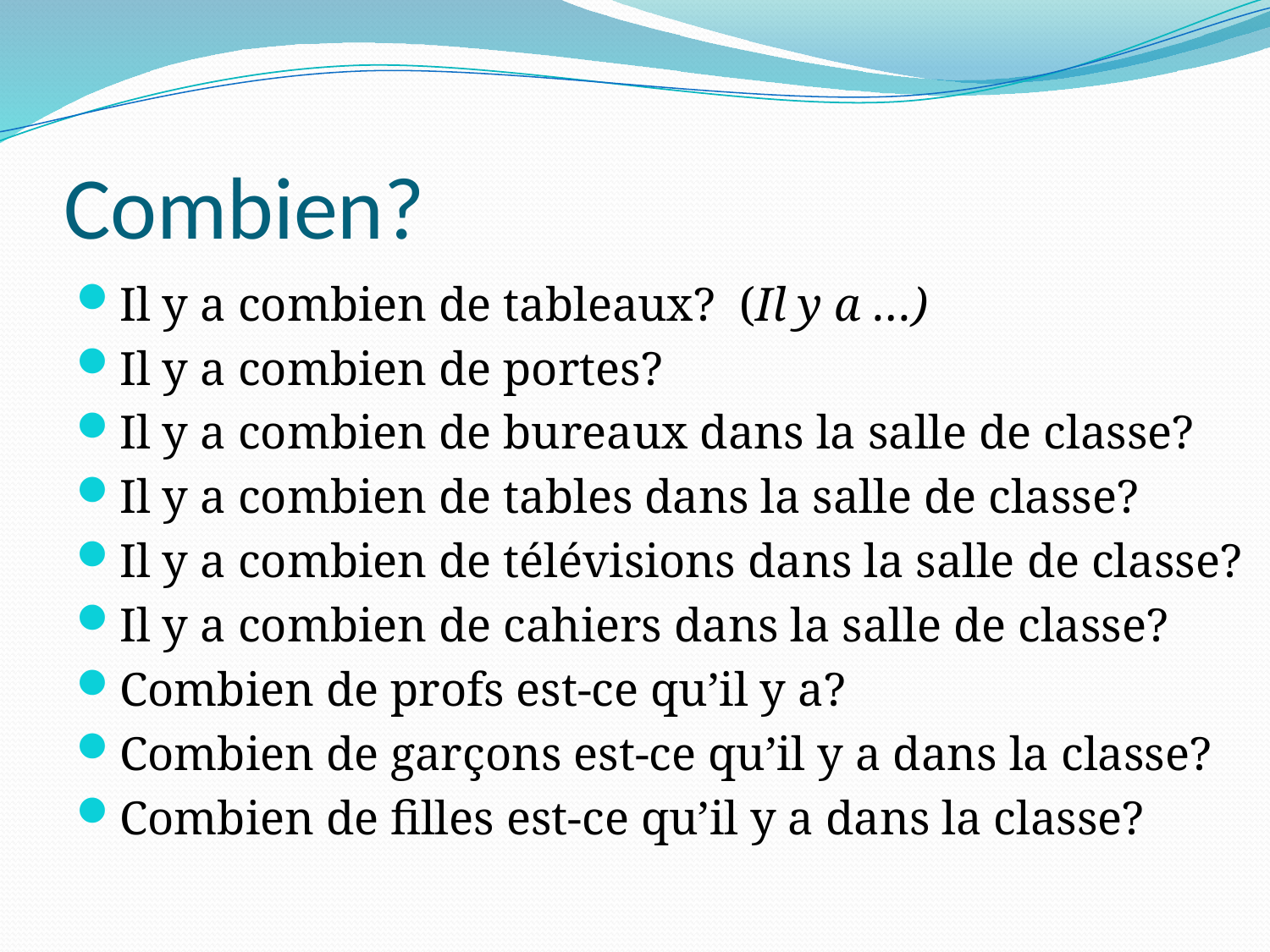

# Combien?
Il y a combien de tableaux?  (Il y a …)
Il y a combien de portes?
Il y a combien de bureaux dans la salle de classe?
Il y a combien de tables dans la salle de classe?
Il y a combien de télévisions dans la salle de classe?
Il y a combien de cahiers dans la salle de classe?
Combien de profs est-ce qu’il y a?
Combien de garçons est-ce qu’il y a dans la classe?
Combien de filles est-ce qu’il y a dans la classe?